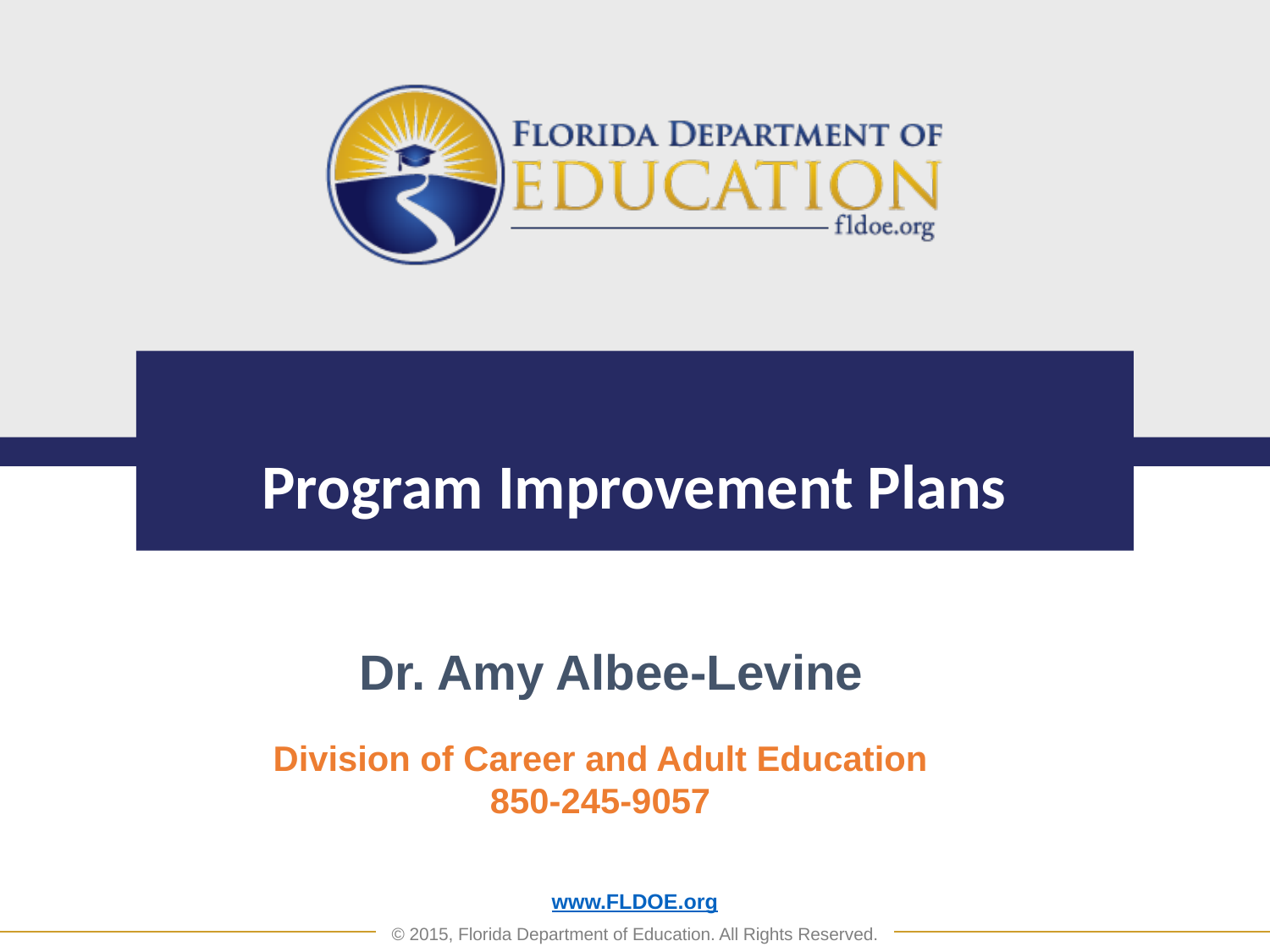

# Program Improvement Plans
Dr. Amy Albee-Levine
Division of Career and Adult Education
850-245-9057